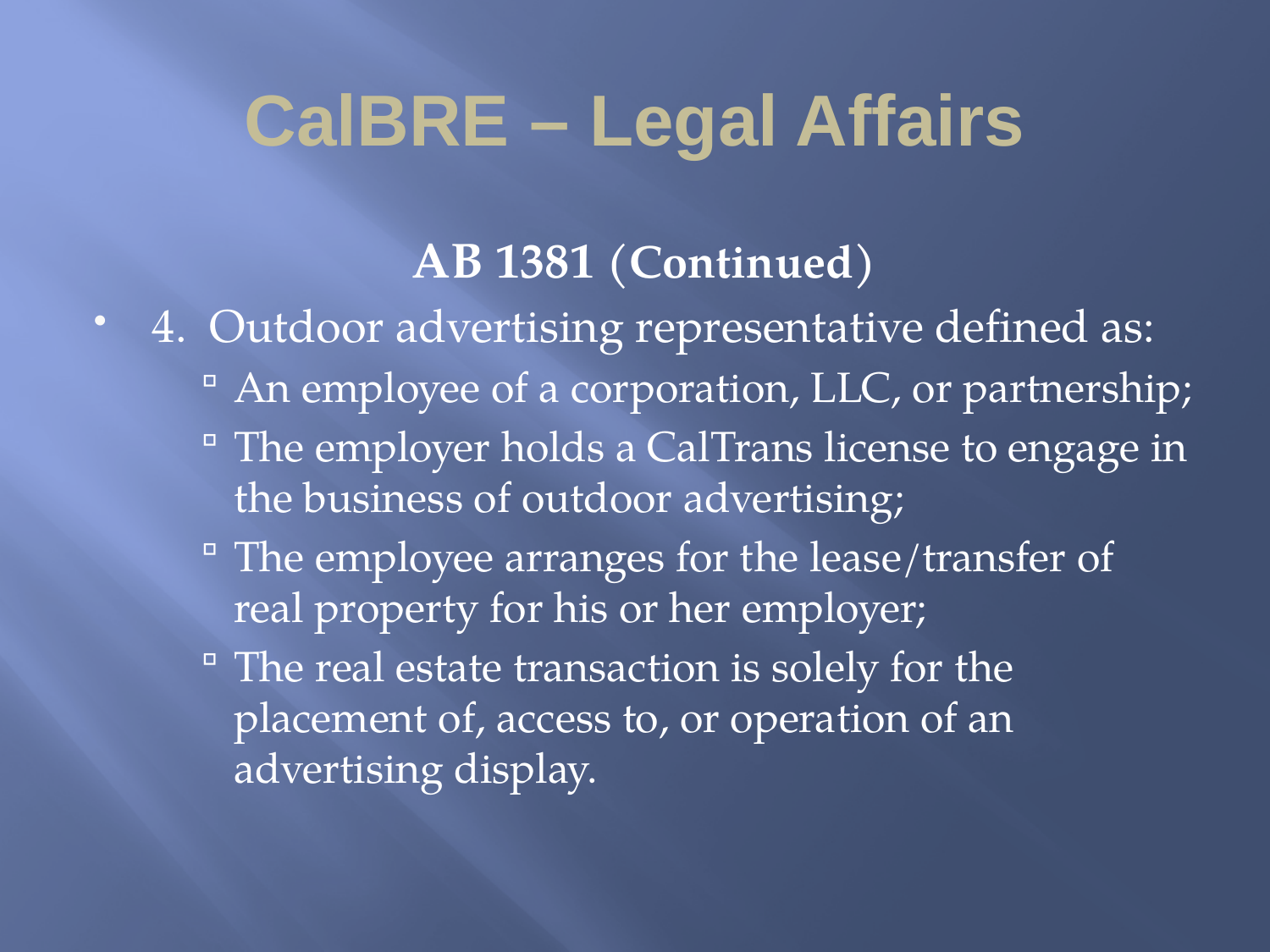

# CalBRE – Legal Affairs
AB 1381 (Continued)
4.  Outdoor advertising representative defined as:
An employee of a corporation, LLC, or partnership;
The employer holds a CalTrans license to engage in the business of outdoor advertising;
The employee arranges for the lease/transfer of real property for his or her employer;
The real estate transaction is solely for the placement of, access to, or operation of an advertising display.